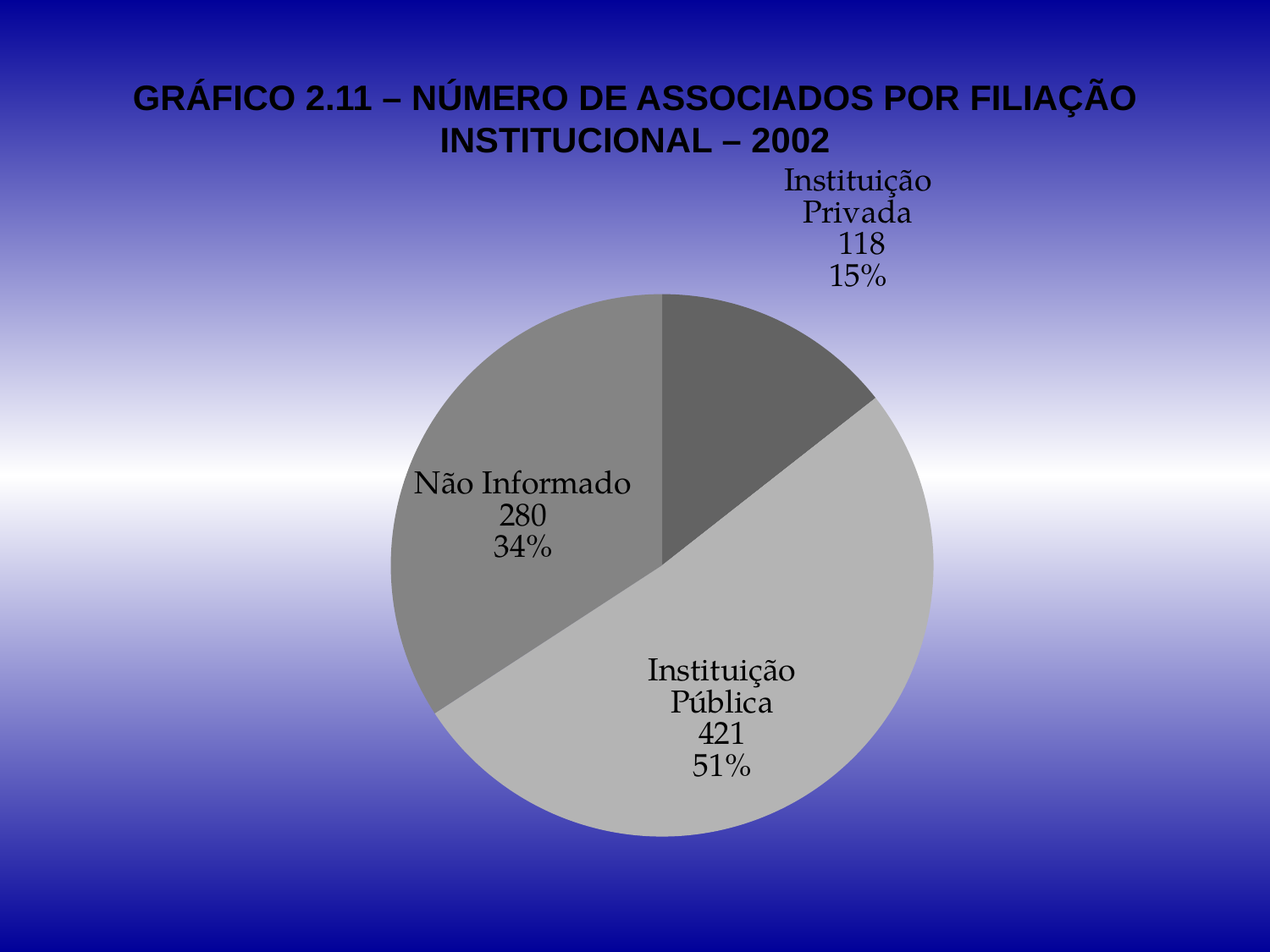

# GRÁFICO 2.11 – NÚMERO DE ASSOCIADOS POR FILIAÇÃO INSTITUCIONAL – 2002

### Chart

| Category | N |
|---|---|
| Instituição Privada | 118.0 |
| Instituição Pública | 421.0 |
| Não Informado | 280.0 |